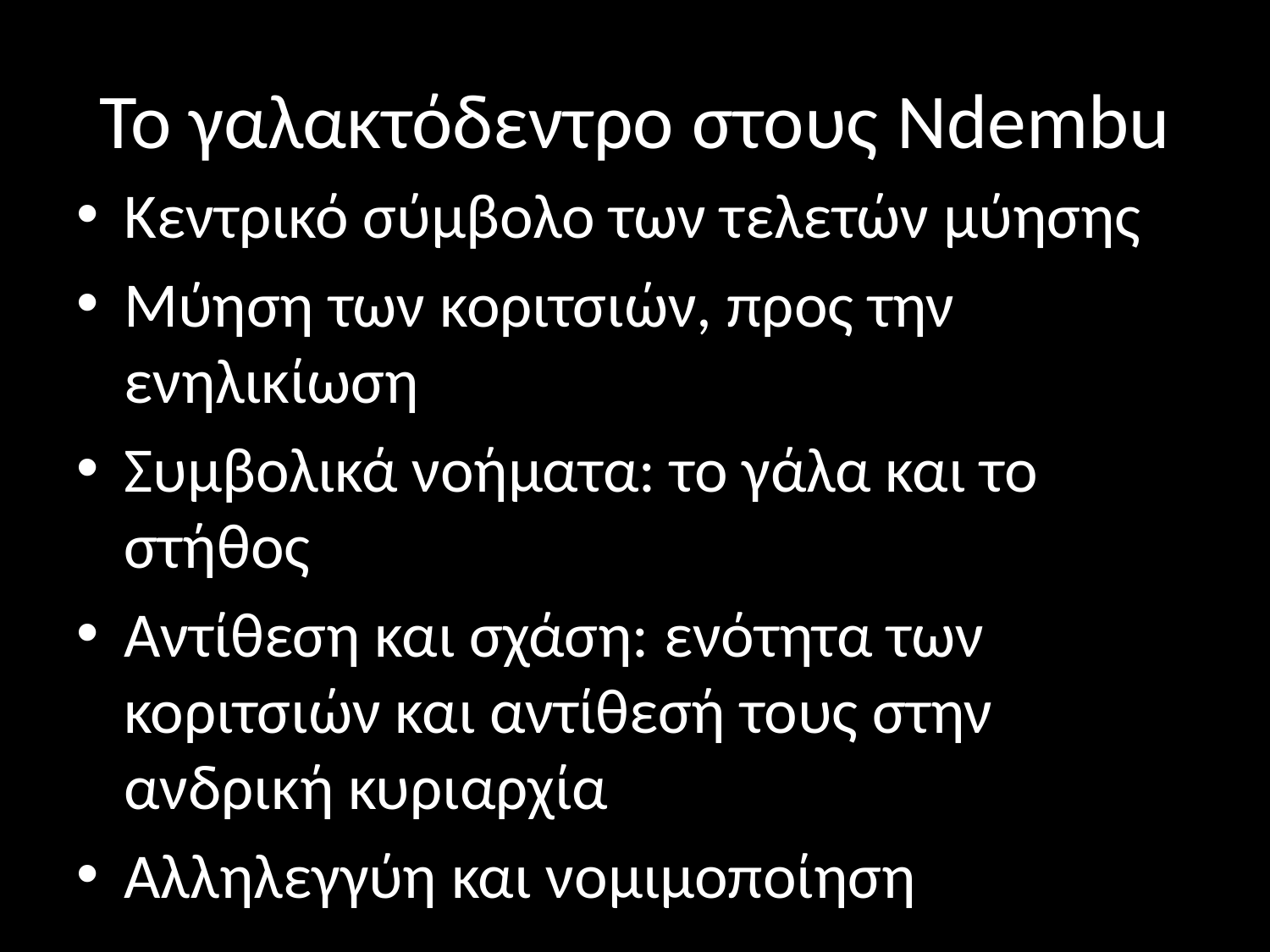

# Το γαλακτόδεντρο στους Ndembu
Κεντρικό σύμβολο των τελετών μύησης
Μύηση των κοριτσιών, προς την ενηλικίωση
Συμβολικά νοήματα: το γάλα και το στήθος
Αντίθεση και σχάση: ενότητα των κοριτσιών και αντίθεσή τους στην ανδρική κυριαρχία
Αλληλεγγύη και νομιμοποίηση